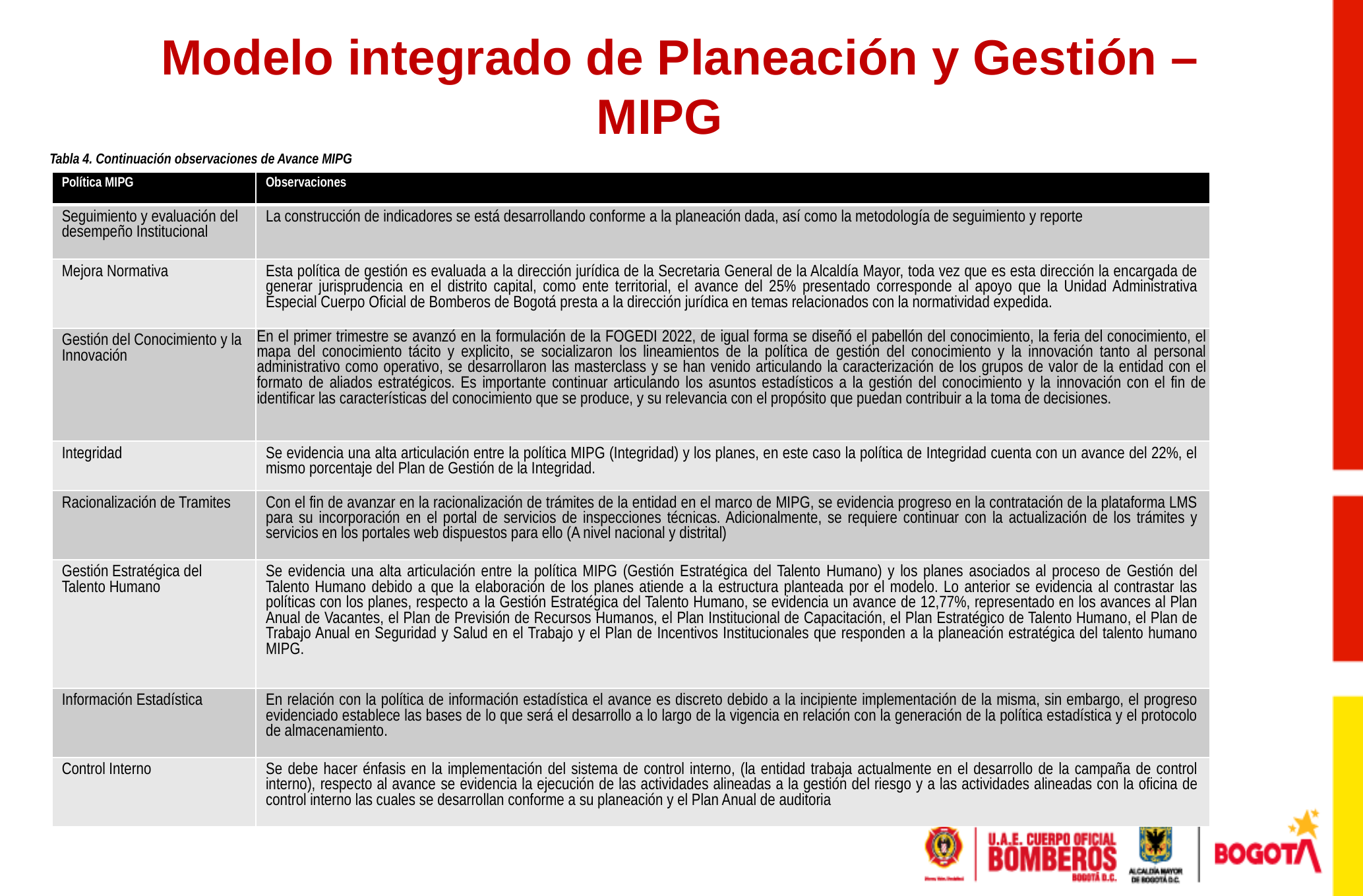

Modelo integrado de Planeación y Gestión – MIPG
Tabla 4. Continuación observaciones de Avance MIPG
| Política MIPG | Observaciones |
| --- | --- |
| Seguimiento y evaluación del desempeño Institucional | La construcción de indicadores se está desarrollando conforme a la planeación dada, así como la metodología de seguimiento y reporte |
| Mejora Normativa | Esta política de gestión es evaluada a la dirección jurídica de la Secretaria General de la Alcaldía Mayor, toda vez que es esta dirección la encargada de generar jurisprudencia en el distrito capital, como ente territorial, el avance del 25% presentado corresponde al apoyo que la Unidad Administrativa Especial Cuerpo Oficial de Bomberos de Bogotá presta a la dirección jurídica en temas relacionados con la normatividad expedida. |
| Gestión del Conocimiento y la Innovación | En el primer trimestre se avanzó en la formulación de la FOGEDI 2022, de igual forma se diseñó el pabellón del conocimiento, la feria del conocimiento, el mapa del conocimiento tácito y explicito, se socializaron los lineamientos de la política de gestión del conocimiento y la innovación tanto al personal administrativo como operativo, se desarrollaron las masterclass y se han venido articulando la caracterización de los grupos de valor de la entidad con el formato de aliados estratégicos. Es importante continuar articulando los asuntos estadísticos a la gestión del conocimiento y la innovación con el fin de identificar las características del conocimiento que se produce, y su relevancia con el propósito que puedan contribuir a la toma de decisiones. |
| Integridad | Se evidencia una alta articulación entre la política MIPG (Integridad) y los planes, en este caso la política de Integridad cuenta con un avance del 22%, el mismo porcentaje del Plan de Gestión de la Integridad. |
| Racionalización de Tramites | Con el fin de avanzar en la racionalización de trámites de la entidad en el marco de MIPG, se evidencia progreso en la contratación de la plataforma LMS para su incorporación en el portal de servicios de inspecciones técnicas. Adicionalmente, se requiere continuar con la actualización de los trámites y servicios en los portales web dispuestos para ello (A nivel nacional y distrital) |
| Gestión Estratégica del Talento Humano | Se evidencia una alta articulación entre la política MIPG (Gestión Estratégica del Talento Humano) y los planes asociados al proceso de Gestión del Talento Humano debido a que la elaboración de los planes atiende a la estructura planteada por el modelo. Lo anterior se evidencia al contrastar las políticas con los planes, respecto a la Gestión Estratégica del Talento Humano, se evidencia un avance de 12,77%, representado en los avances al Plan Anual de Vacantes, el Plan de Previsión de Recursos Humanos, el Plan Institucional de Capacitación, el Plan Estratégico de Talento Humano, el Plan de Trabajo Anual en Seguridad y Salud en el Trabajo y el Plan de Incentivos Institucionales que responden a la planeación estratégica del talento humano MIPG. |
| Información Estadística | En relación con la política de información estadística el avance es discreto debido a la incipiente implementación de la misma, sin embargo, el progreso evidenciado establece las bases de lo que será el desarrollo a lo largo de la vigencia en relación con la generación de la política estadística y el protocolo de almacenamiento. |
| Control Interno | Se debe hacer énfasis en la implementación del sistema de control interno, (la entidad trabaja actualmente en el desarrollo de la campaña de control interno), respecto al avance se evidencia la ejecución de las actividades alineadas a la gestión del riesgo y a las actividades alineadas con la oficina de control interno las cuales se desarrollan conforme a su planeación y el Plan Anual de auditoria |